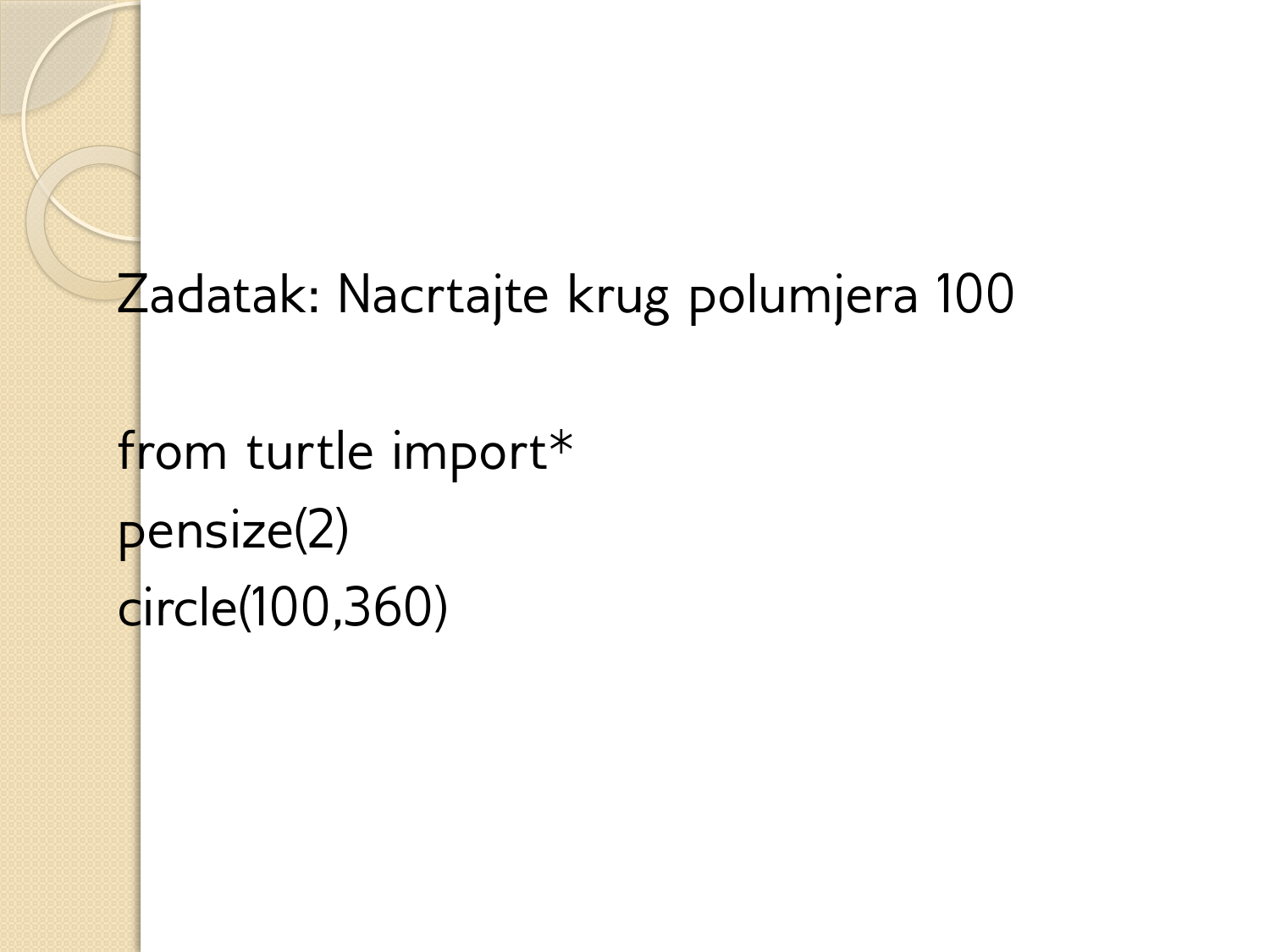

Zadatak: Nacrtajte krug polumjera 100

from turtle import*
pensize(2)
circle(100,360)